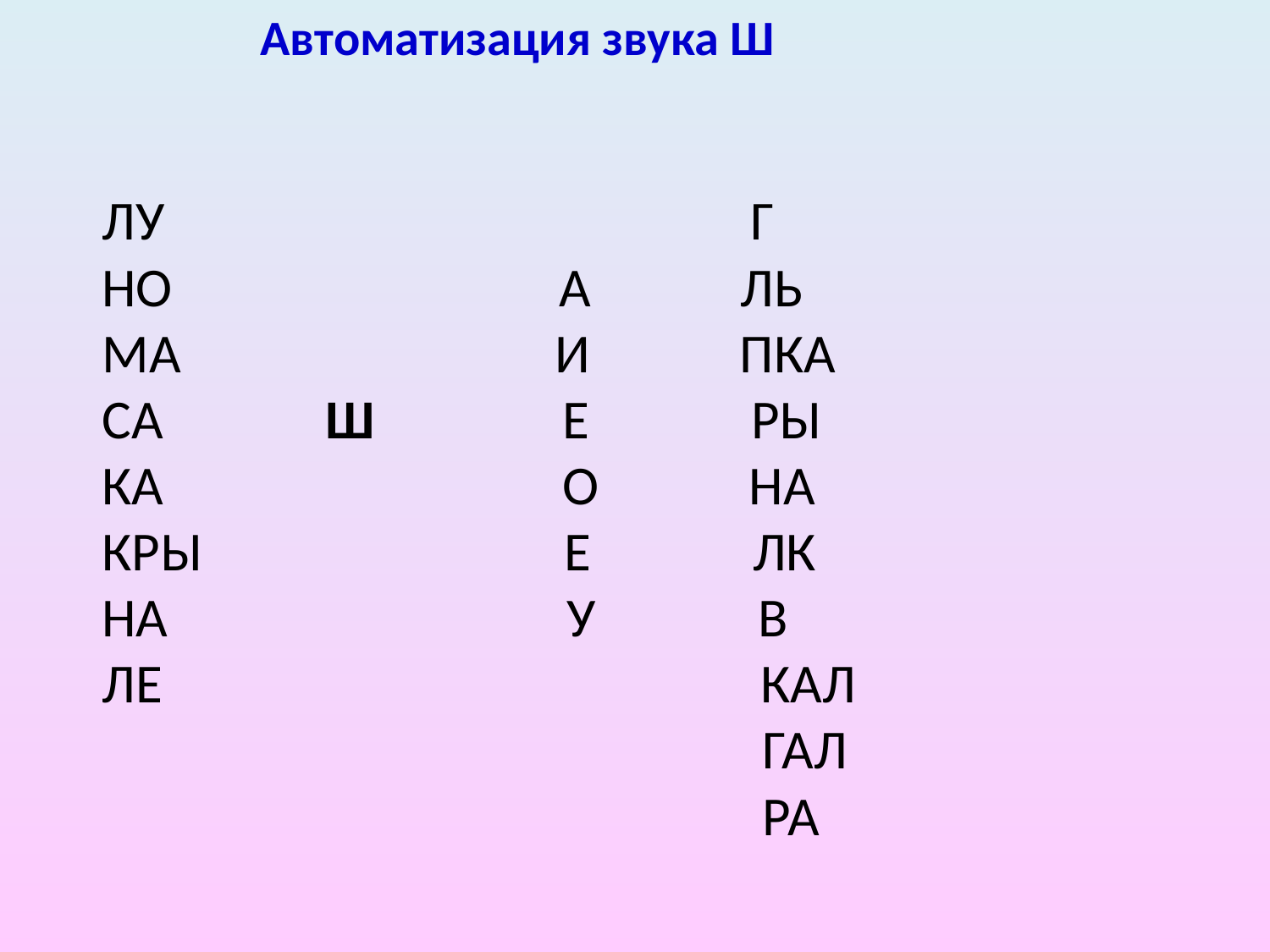

Автоматизация звука Ш
# ЛУ                                               Г НО                               А            ЛЬ МА                              И            ПКА СА             Ш               Е             РЫ КА                                О            НА КРЫ                             Е             ЛК НА                                У             В ЛЕ                                                КАЛ ГАЛ РА